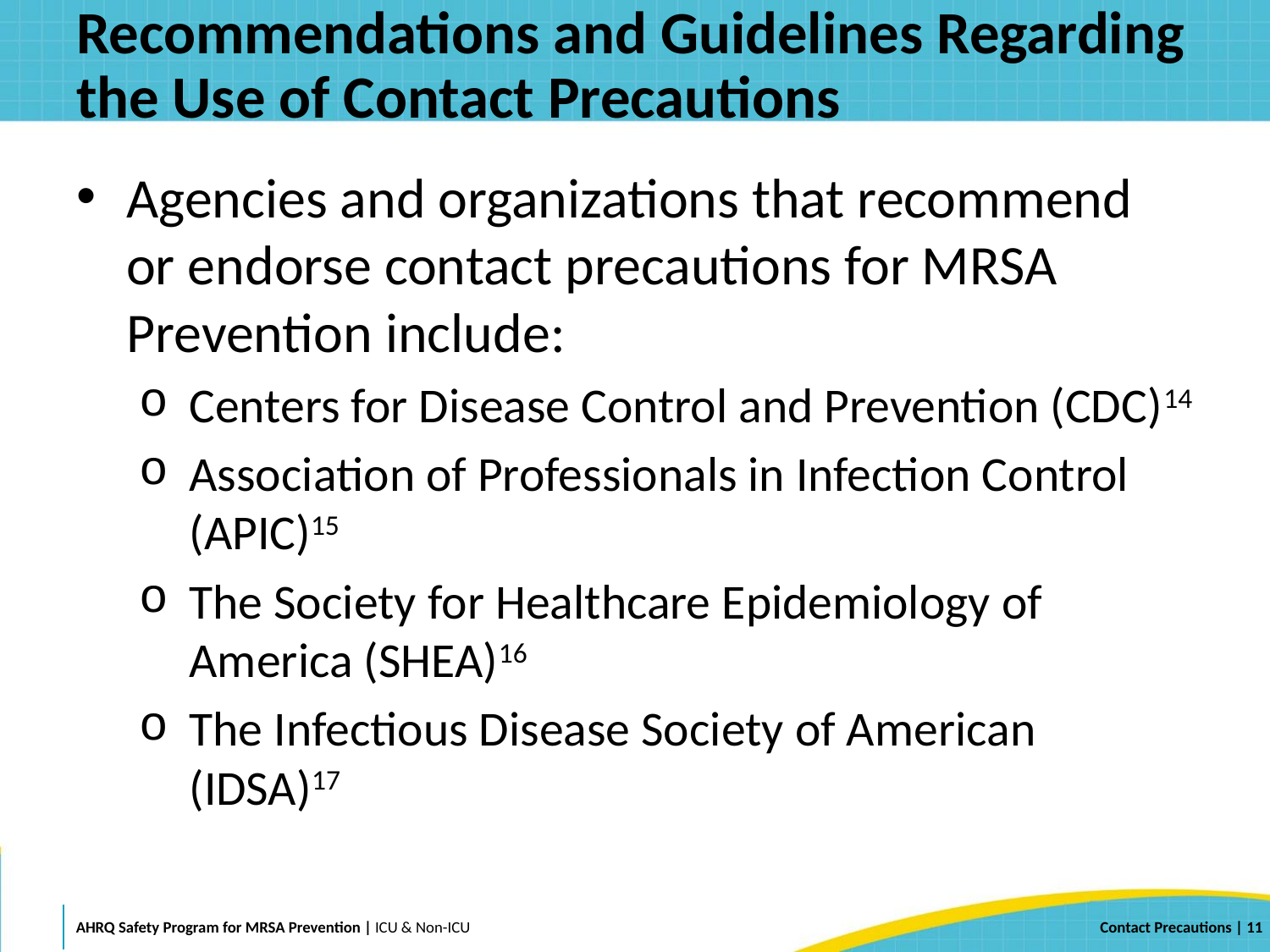

# Recommendations and Guidelines Regarding the Use of Contact Precautions
Agencies and organizations that recommend or endorse contact precautions for MRSA Prevention include:
Centers for Disease Control and Prevention (CDC)14
Association of Professionals in Infection Control (APIC)15
The Society for Healthcare Epidemiology of America (SHEA)16
The Infectious Disease Society of American (IDSA)17
 | 11